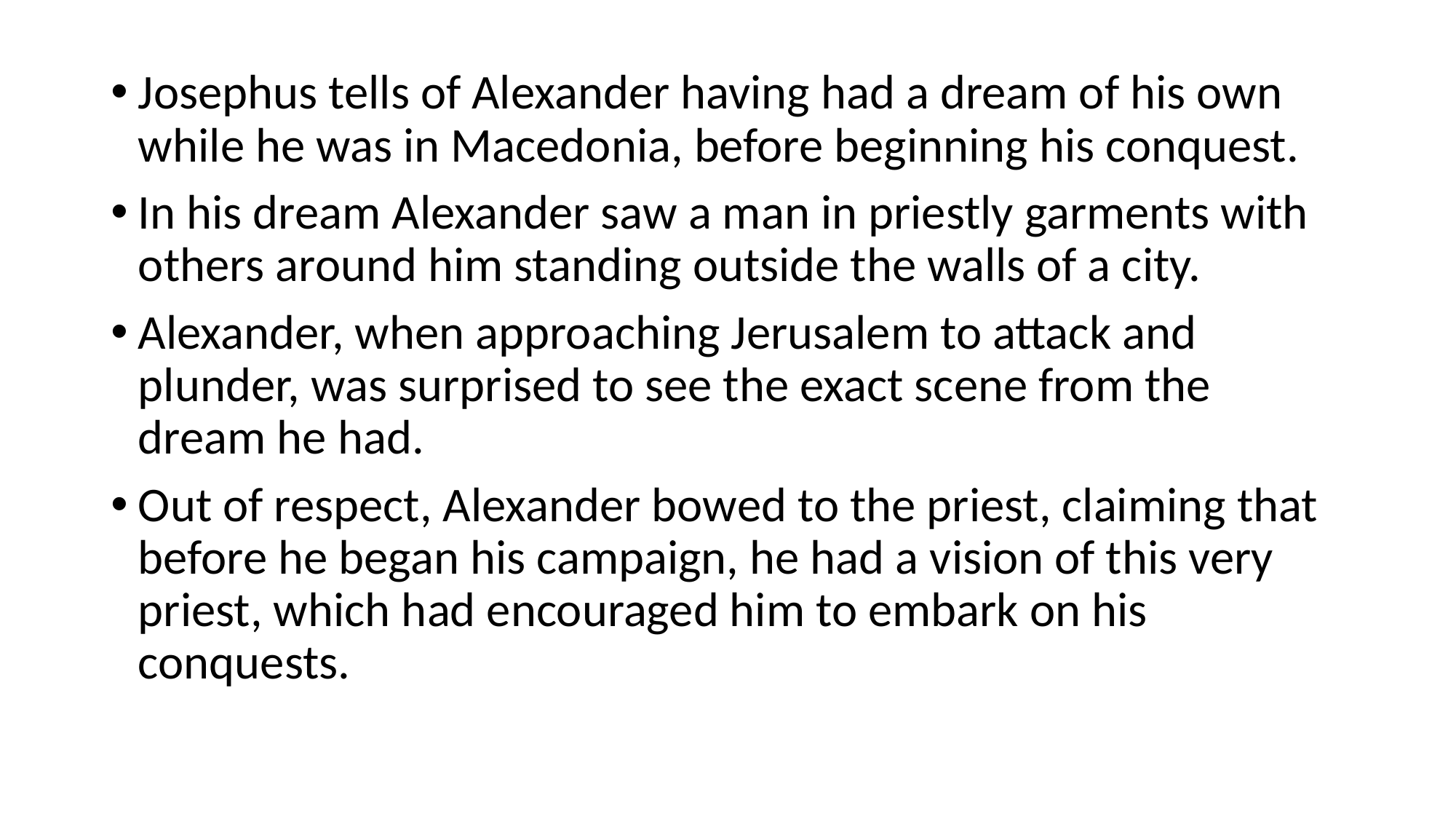

Josephus tells of Alexander having had a dream of his own while he was in Macedonia, before beginning his conquest.
In his dream Alexander saw a man in priestly garments with others around him standing outside the walls of a city.
Alexander, when approaching Jerusalem to attack and plunder, was surprised to see the exact scene from the dream he had.
Out of respect, Alexander bowed to the priest, claiming that before he began his campaign, he had a vision of this very priest, which had encouraged him to embark on his conquests.